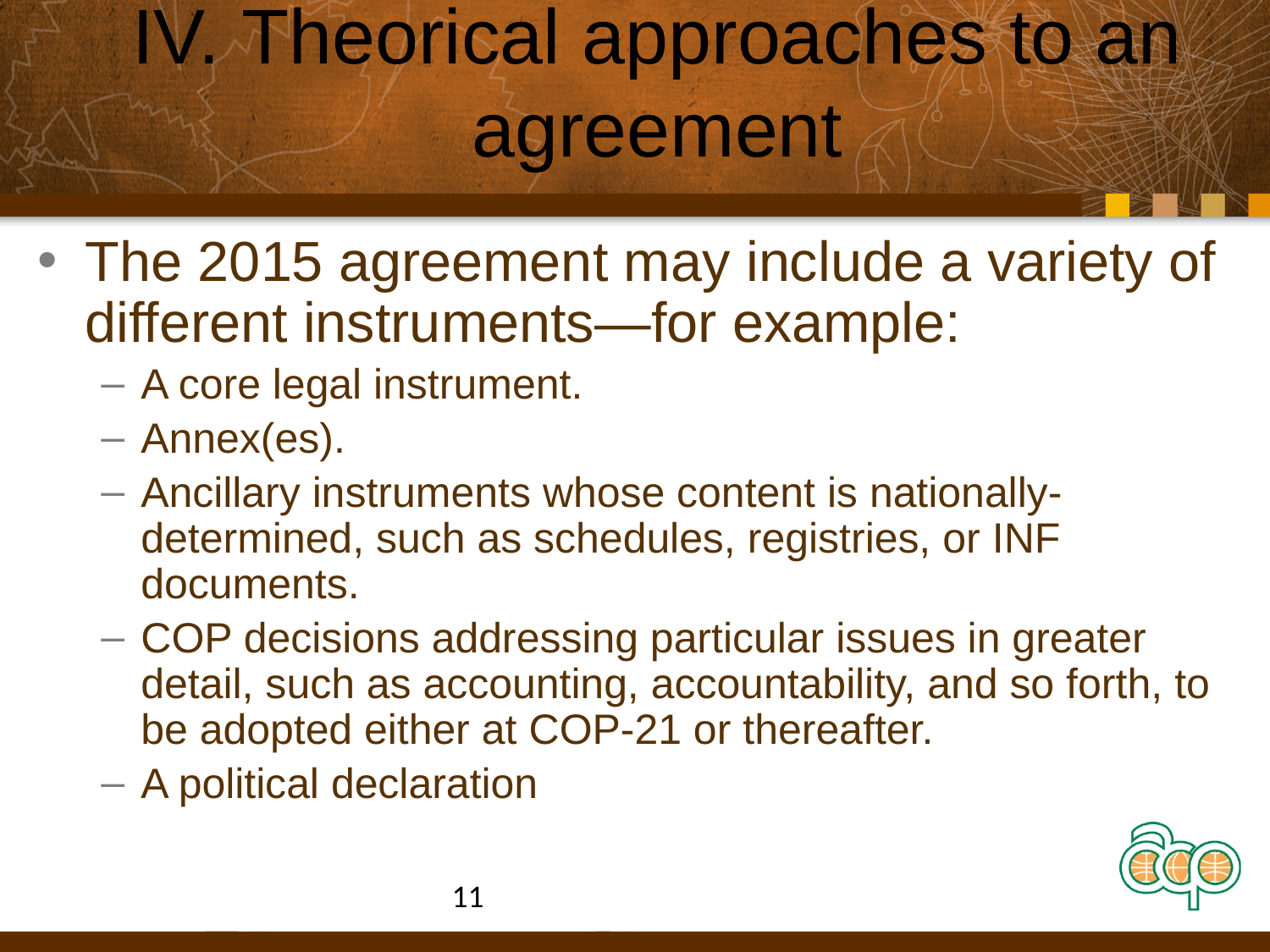

# IV. Theorical approaches to an agreement
The 2015 agreement may include a variety of different instruments—for example:
A core legal instrument.
Annex(es).
Ancillary instruments whose content is nationally- determined, such as schedules, registries, or INF documents.
COP decisions addressing particular issues in greater detail, such as accounting, accountability, and so forth, to be adopted either at COP-21 or thereafter.
A political declaration
11